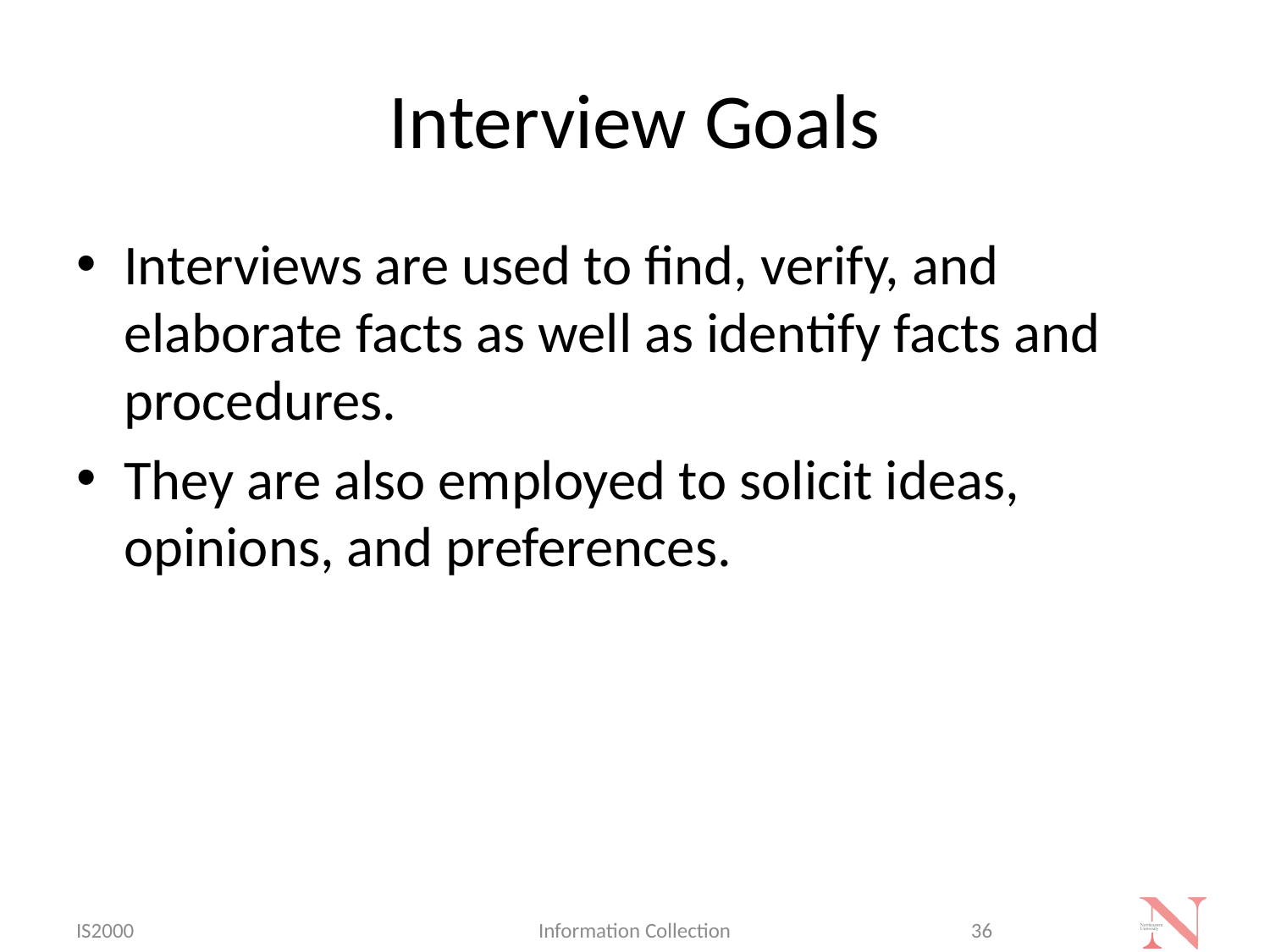

# Interview Goals
Interviews are used to find, verify, and elaborate facts as well as identify facts and procedures.
They are also employed to solicit ideas, opinions, and preferences.

IS2000
Information Collection
36